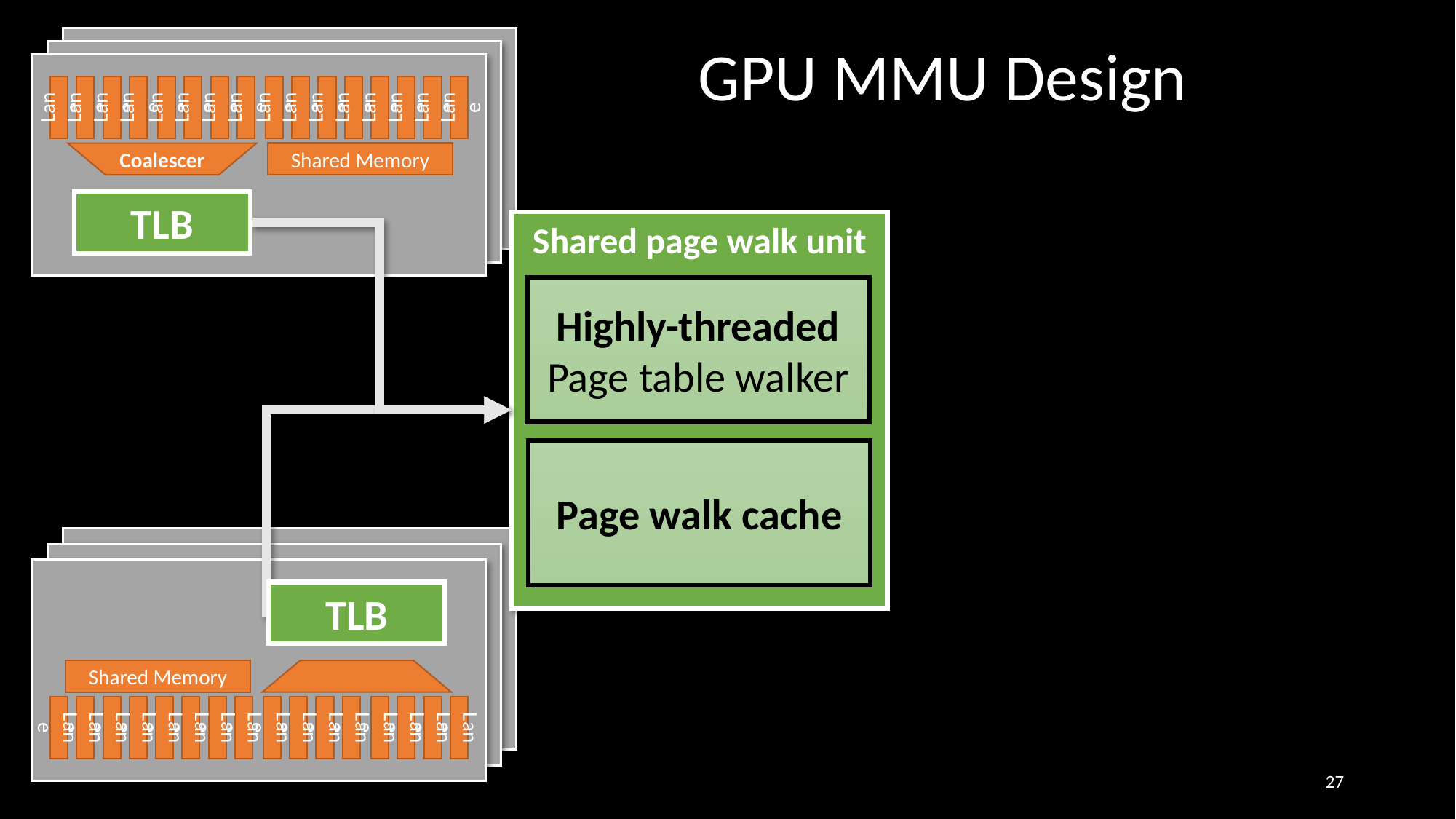

# GPU MMU Design

Lane
Lane
Lane
Lane
Lane
Lane
Lane
Lane
Lane
Lane
Lane
Lane
Lane
Lane
Lane
Lane
Shared Memory
Coalescer
TLB
Shared page walk unit
Highly-threaded Page table walker
Page walk cache

TLB
Coalescer
Shared Memory
Lane
Lane
Lane
Lane
Lane
Lane
Lane
Lane
Lane
Lane
Lane
Lane
Lane
Lane
Lane
Lane
27